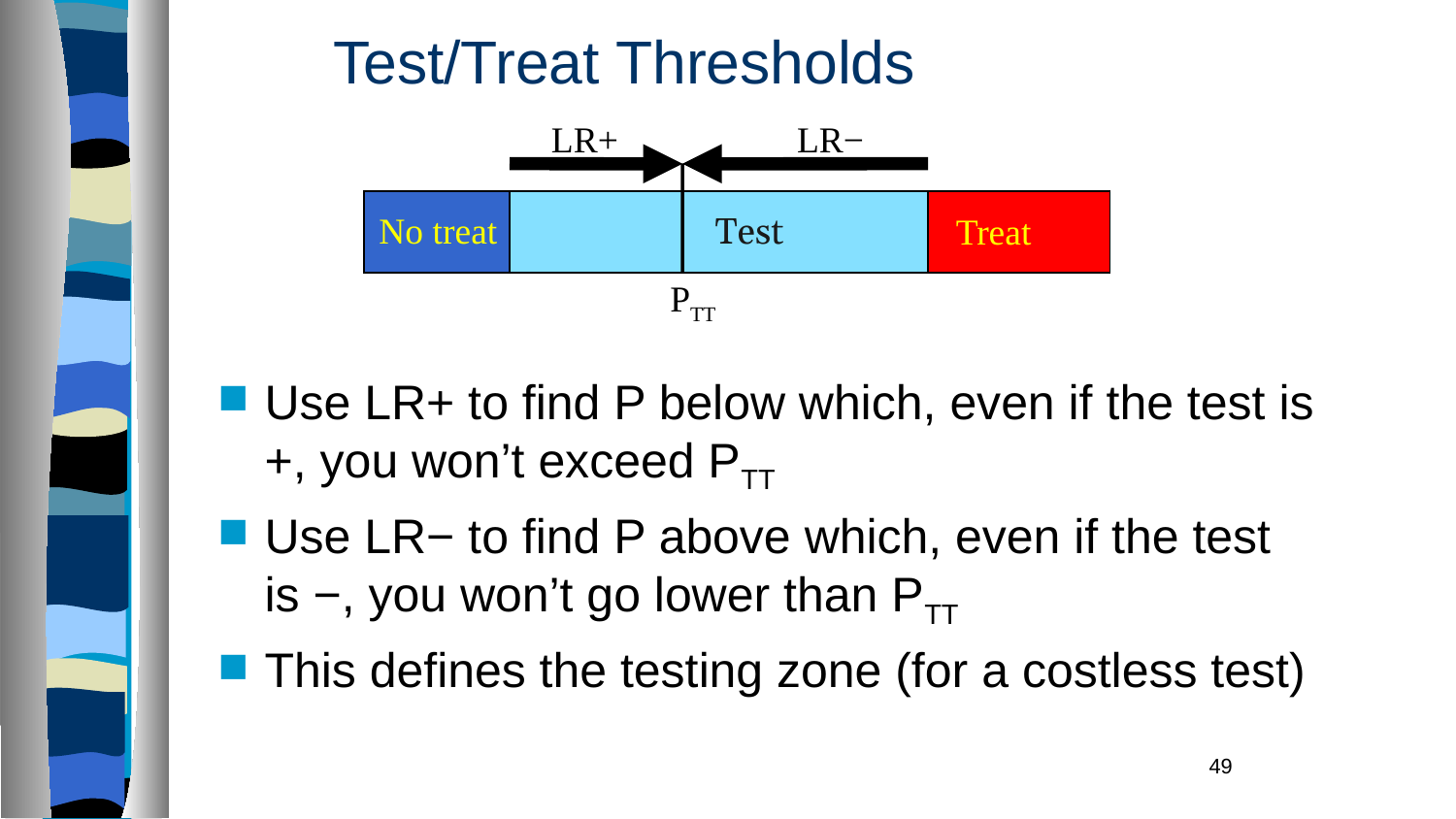

Test/Treat Thresholds
LR+
LR−

No treat
Test
Treat
PTT
Use LR+ to find P below which, even if the test is +, you won’t exceed PTT
Use LR− to find P above which, even if the test is −, you won’t go lower than PTT
This defines the testing zone (for a costless test)
49